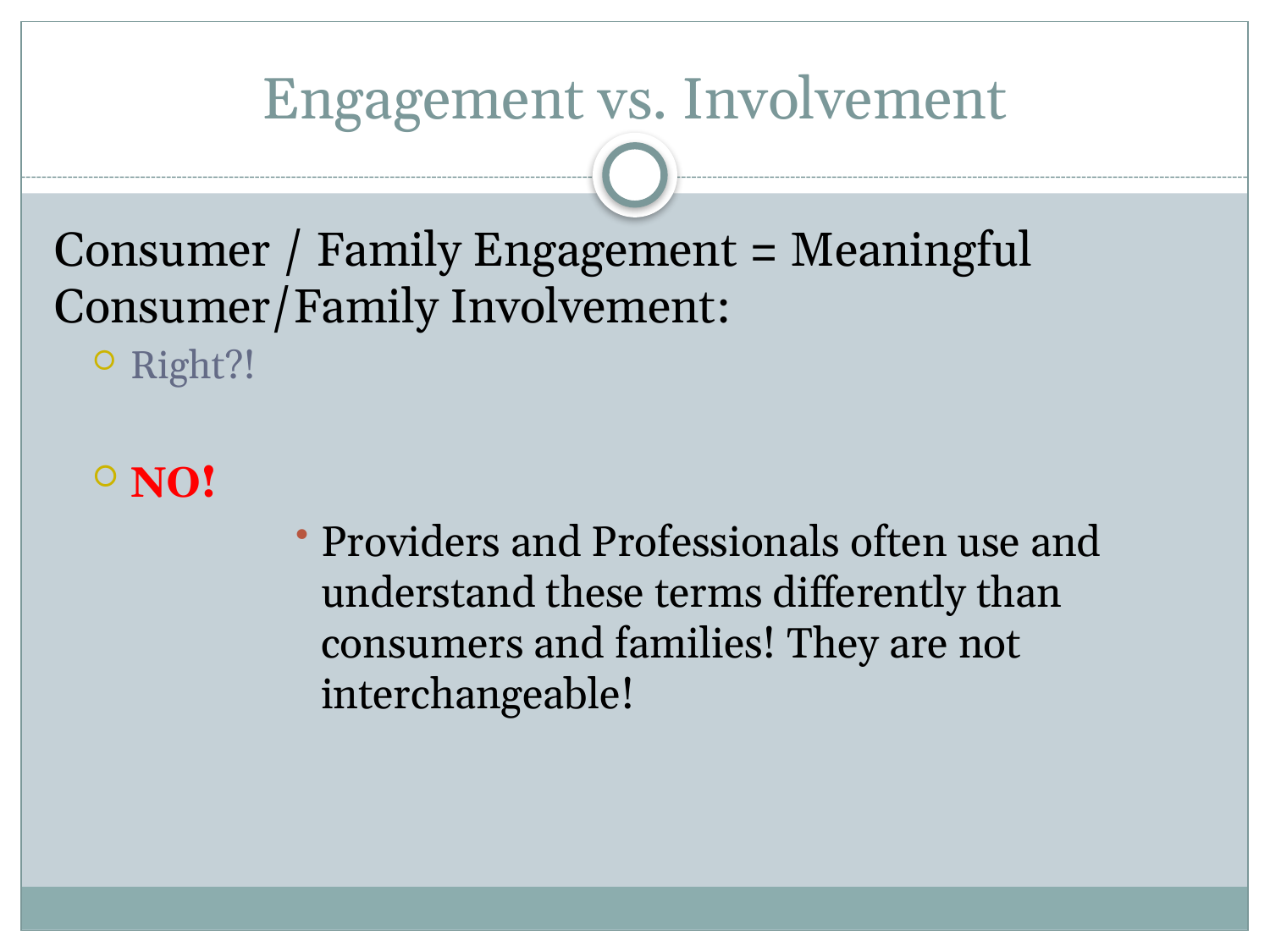

# Engagement vs. Involvement
Consumer / Family Engagement = Meaningful Consumer/Family Involvement:
Right?!

NO!
Providers and Professionals often use and understand these terms differently than consumers and families! They are not interchangeable!